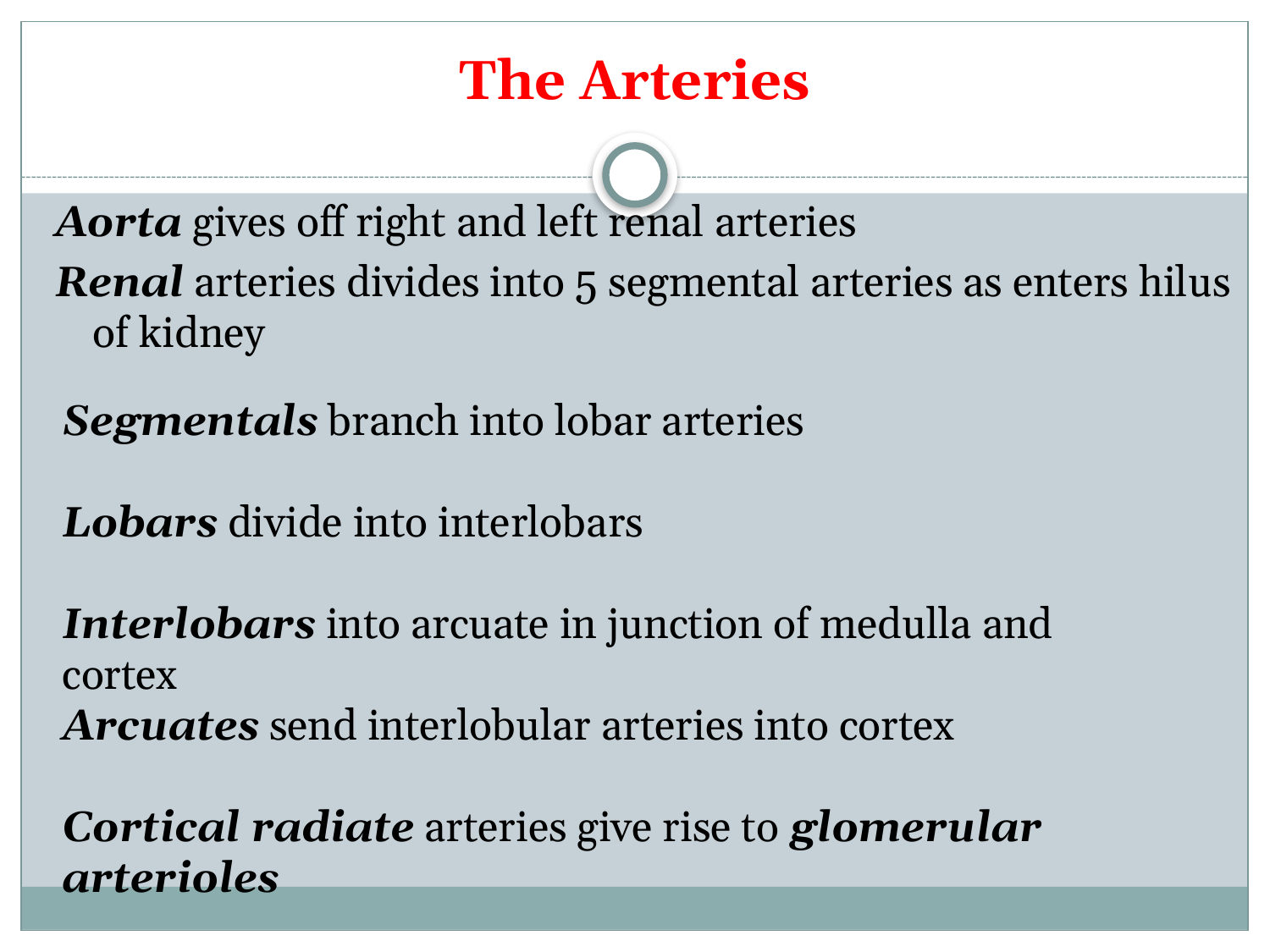

# The Arteries
Aorta gives off right and left renal arteries
Renal arteries divides into 5 segmental arteries as enters hilus of kidney
Segmentals branch into lobar arteries

Lobars divide into interlobars

Interlobars into arcuate in junction of medulla and cortex
Arcuates send interlobular arteries into cortex

Cortical radiate arteries give rise to glomerular arterioles